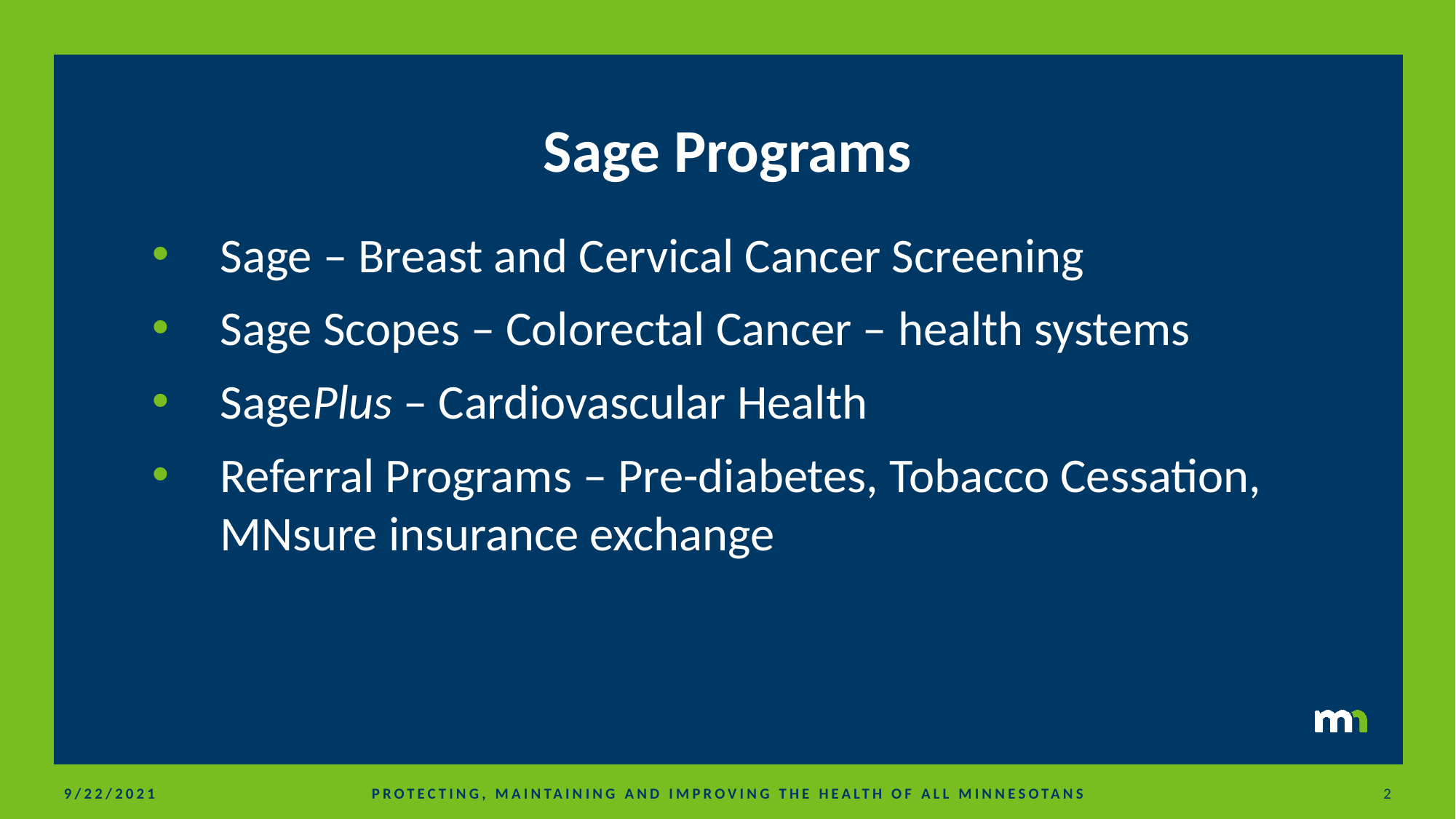

# Sage Programs
Sage – Breast and Cervical Cancer Screening
Sage Scopes – Colorectal Cancer – health systems
SagePlus – Cardiovascular Health
Referral Programs – Pre-diabetes, Tobacco Cessation, MNsure insurance exchange
9/22/2021
2
PROTECTING, MAINTAINING AND IMPROVING THE HEALTH OF ALL MINNESOTANS